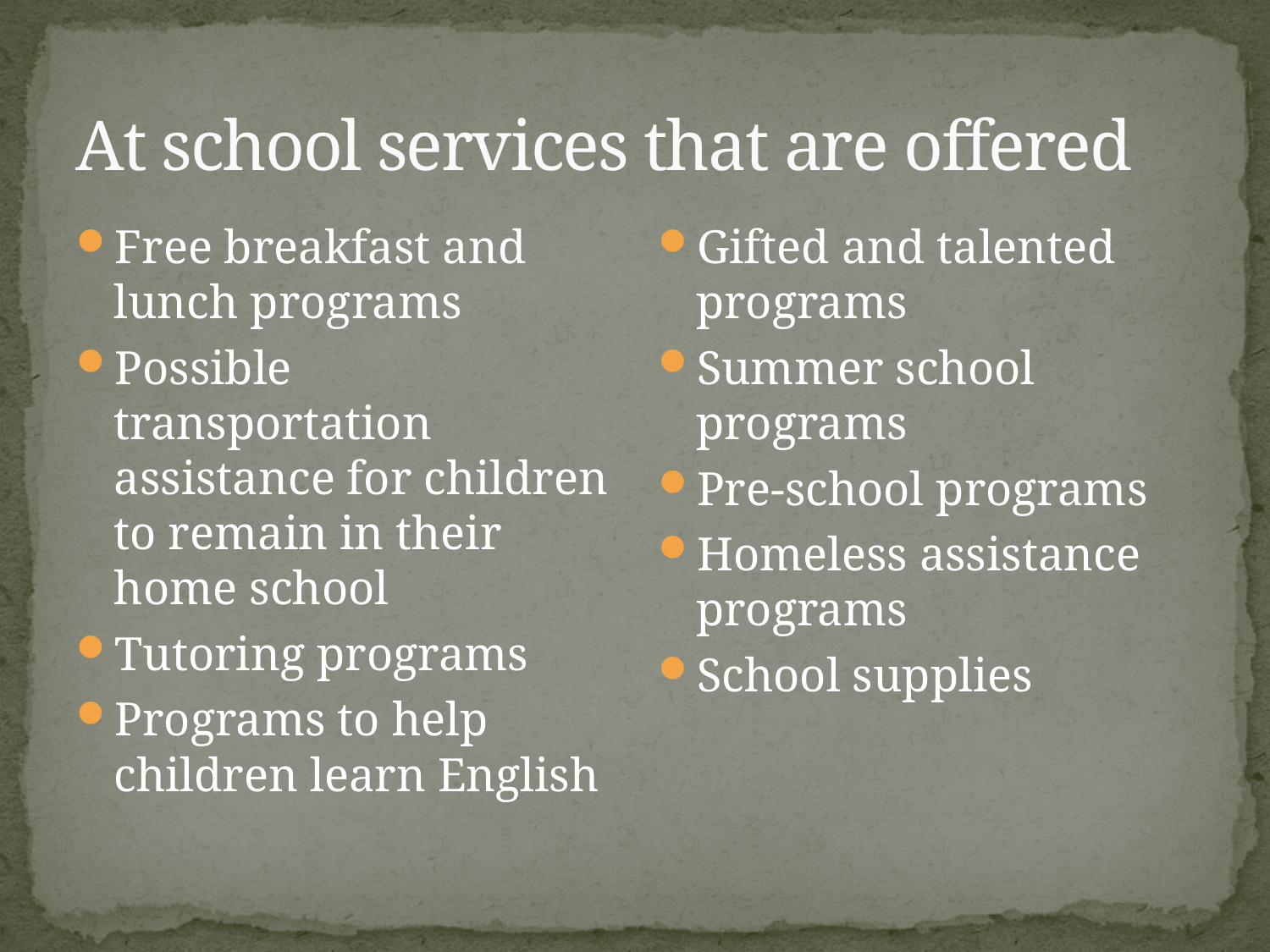

# At school services that are offered
Free breakfast and lunch programs
Possible transportation assistance for children to remain in their home school
Tutoring programs
Programs to help children learn English

Gifted and talented programs
Summer school programs
Pre-school programs
Homeless assistance programs
School supplies